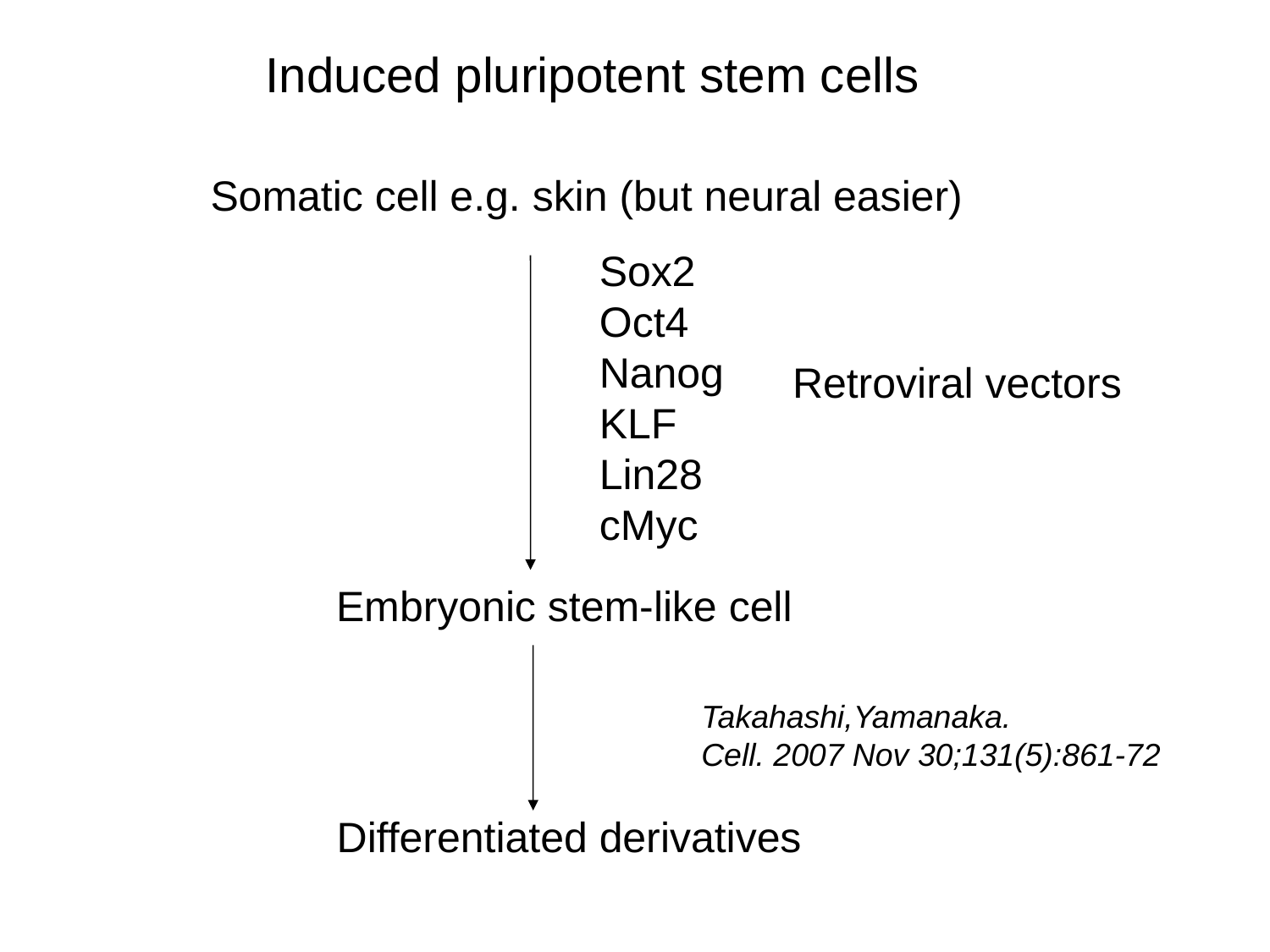

Induced pluripotent stem cells
Somatic cell e.g. skin (but neural easier)
Sox2
Oct4
Nanog
KLF
Lin28
cMyc

Retroviral vectors
Embryonic stem-like cell

Takahashi,Yamanaka.
Cell. 2007 Nov 30;131(5):861-72
Differentiated derivatives